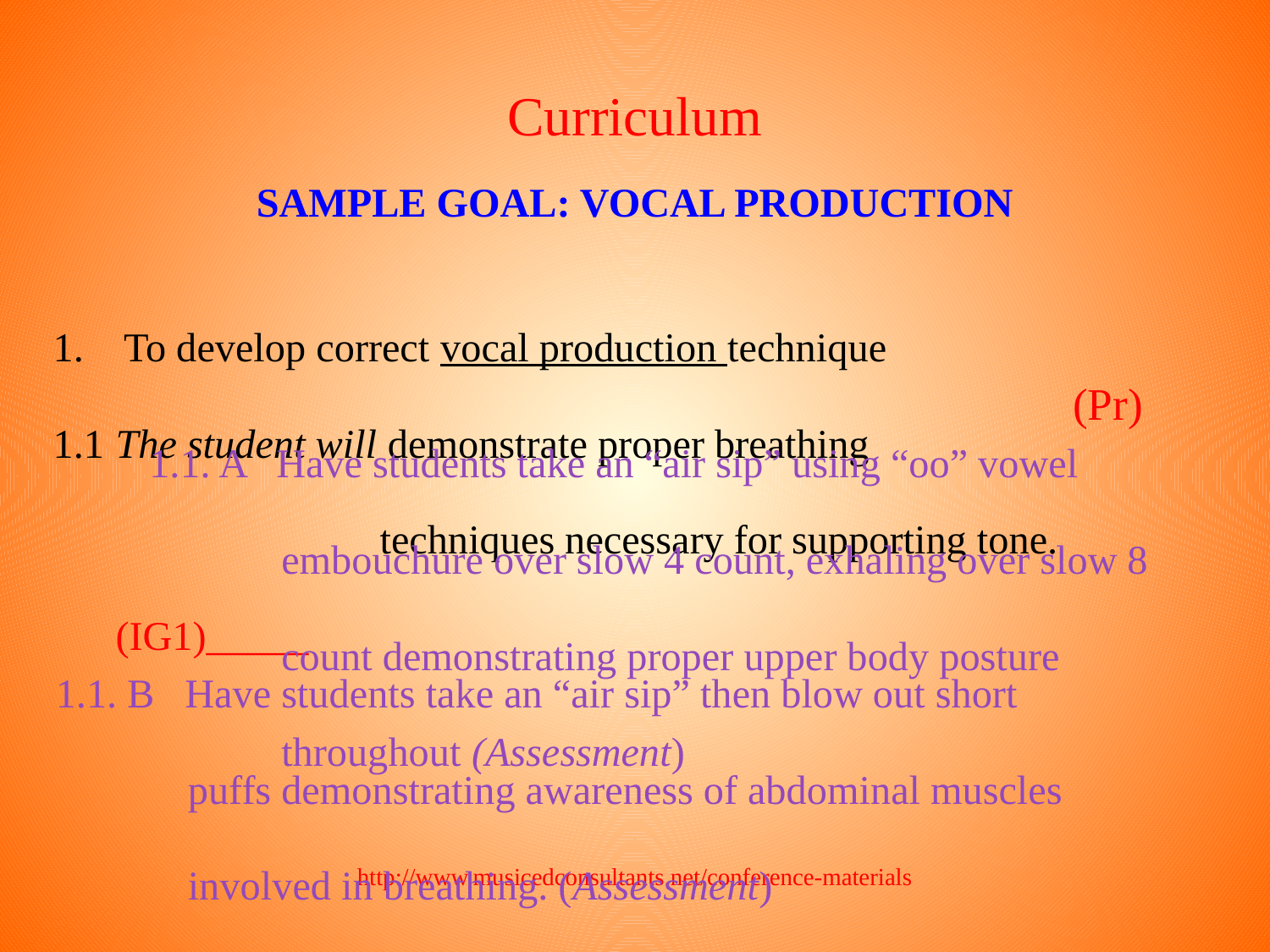

Curriculum

SAMPLE GOAL: VOCAL PRODUCTION

    1.    To develop correct vocal production technique
    1.1	The student will demonstrate proper breathing
			 techniques necessary for supporting tone. (IG1)_____

(Pr)
 1.1. A   Have students take an “air sip” using “oo” vowel
              embouchure over slow 4 count, exhaling over slow 8
              count demonstrating proper upper body posture
              throughout (Assessment)

 1.1. B   Have students take an “air sip” then blow out short
              puffs demonstrating awareness of abdominal muscles
              involved in breathing. (Assessment)
http://www.musicedconsultants.net/conference-materials